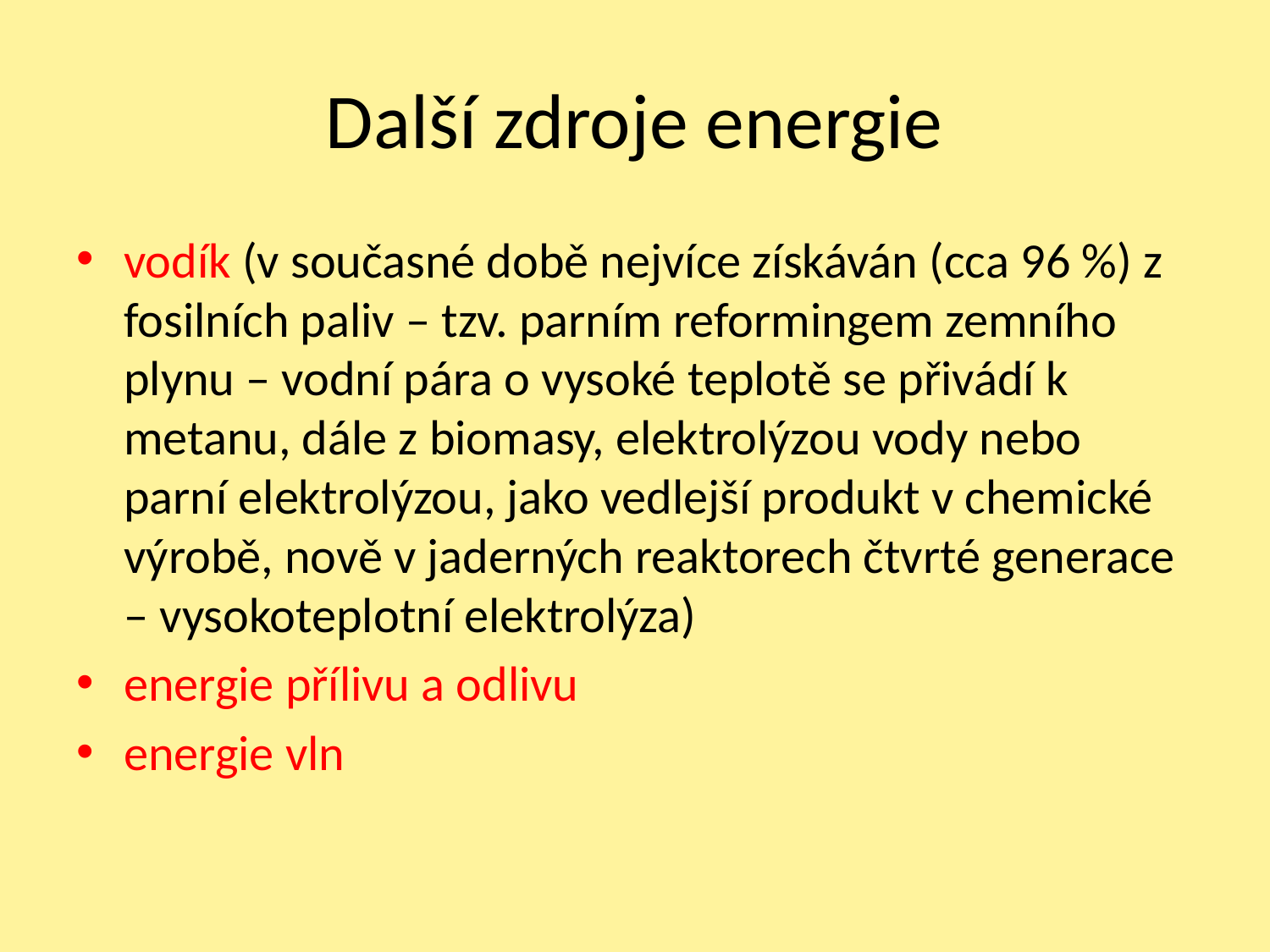

# Další zdroje energie
vodík (v současné době nejvíce získáván (cca 96 %) z fosilních paliv – tzv. parním reformingem zemního plynu – vodní pára o vysoké teplotě se přivádí k metanu, dále z biomasy, elektrolýzou vody nebo parní elektrolýzou, jako vedlejší produkt v chemické výrobě, nově v jaderných reaktorech čtvrté generace – vysokoteplotní elektrolýza)
energie přílivu a odlivu
energie vln